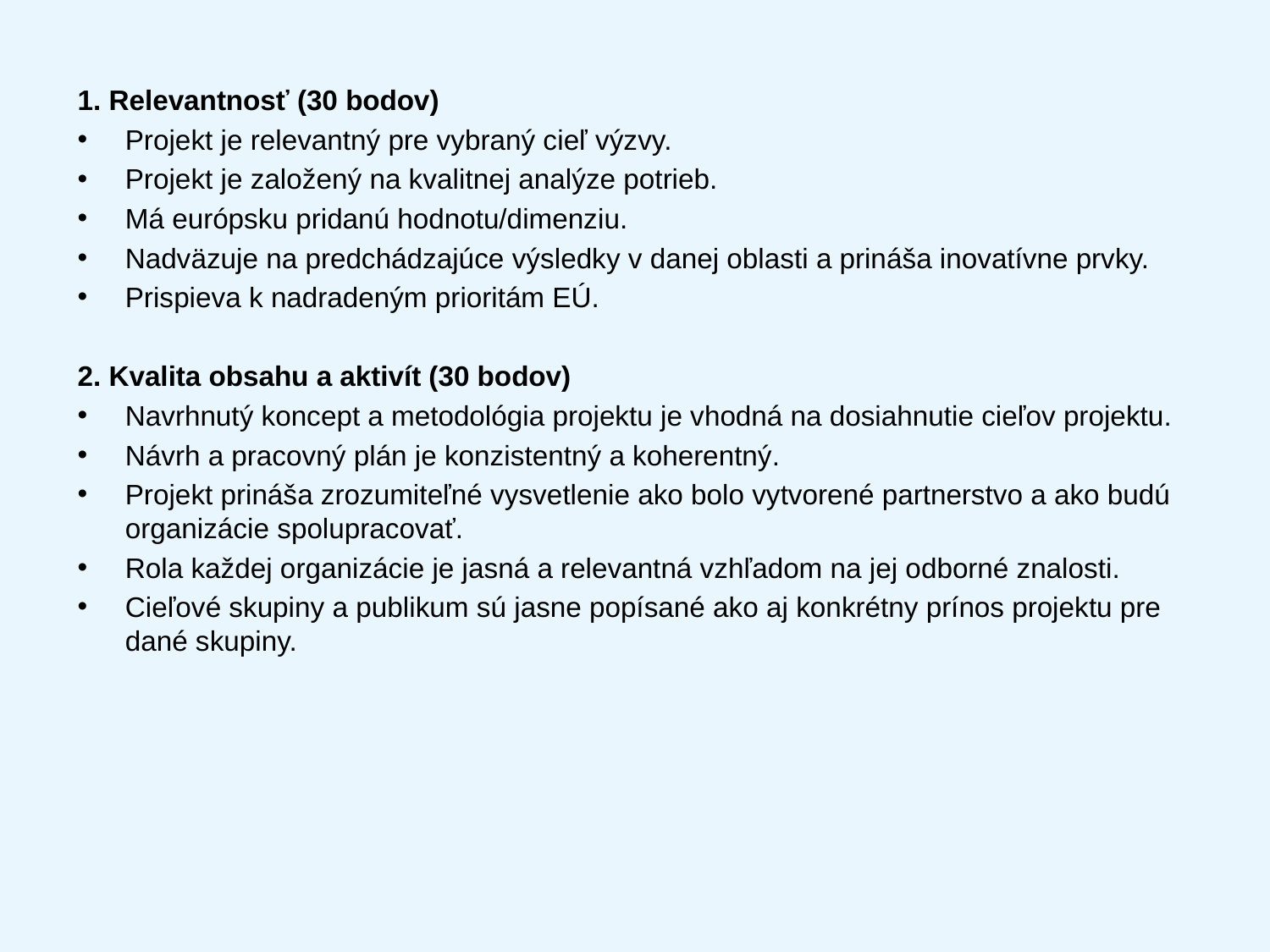

1. Relevantnosť (30 bodov)
Projekt je relevantný pre vybraný cieľ výzvy.
Projekt je založený na kvalitnej analýze potrieb.
Má európsku pridanú hodnotu/dimenziu.
Nadväzuje na predchádzajúce výsledky v danej oblasti a prináša inovatívne prvky.
Prispieva k nadradeným prioritám EÚ.

2. Kvalita obsahu a aktivít (30 bodov)
Navrhnutý koncept a metodológia projektu je vhodná na dosiahnutie cieľov projektu.
Návrh a pracovný plán je konzistentný a koherentný.
Projekt prináša zrozumiteľné vysvetlenie ako bolo vytvorené partnerstvo a ako budú organizácie spolupracovať.
Rola každej organizácie je jasná a relevantná vzhľadom na jej odborné znalosti.
Cieľové skupiny a publikum sú jasne popísané ako aj konkrétny prínos projektu pre dané skupiny.